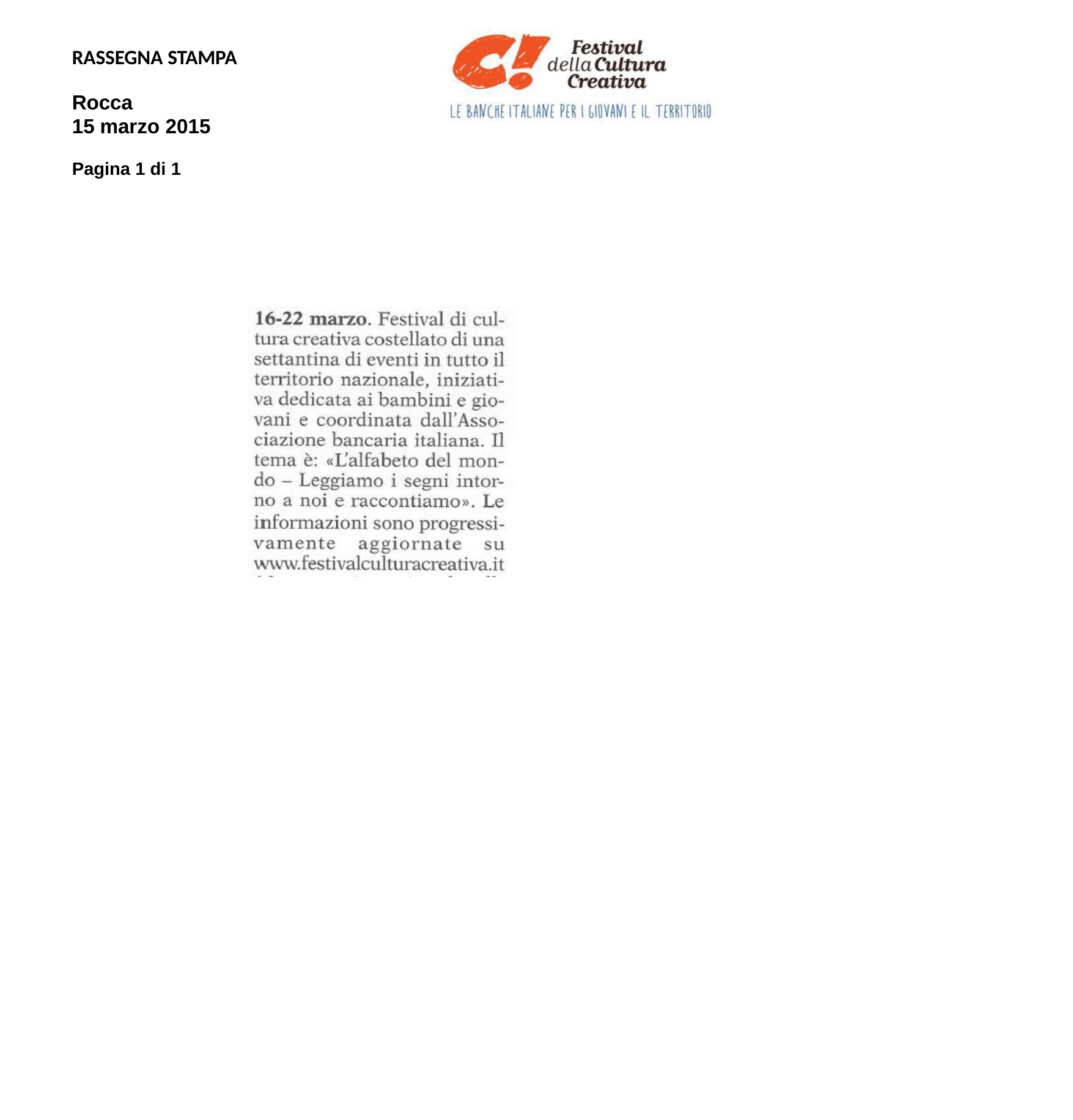

RASSEGNA STAMPA

Rocca
15 marzo 2015
Pagina 1 di 1